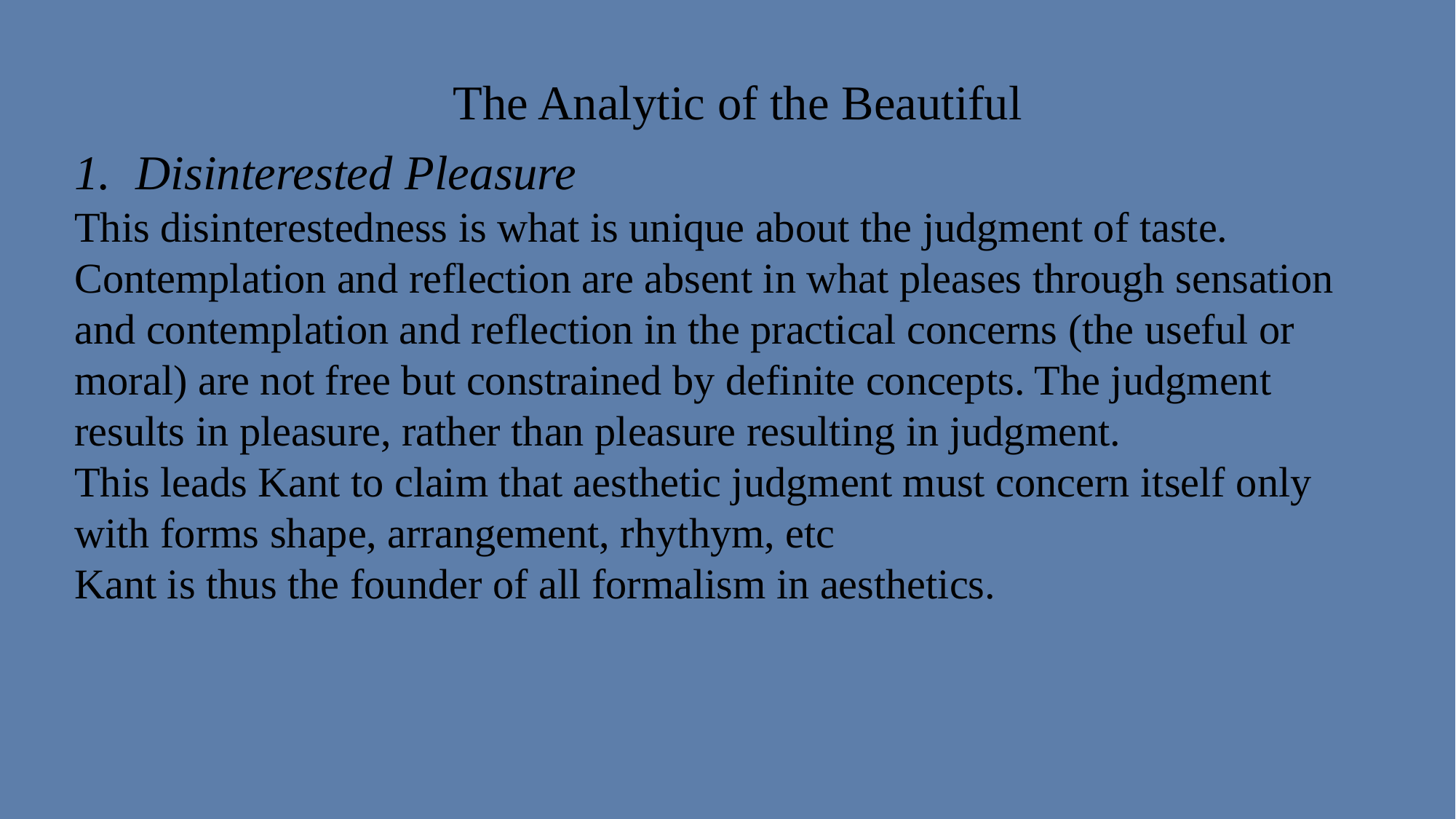

The Analytic of the Beautiful
Disinterested Pleasure
This disinterestedness is what is unique about the judgment of taste. Contemplation and reflection are absent in what pleases through sensation
and contemplation and reflection in the practical concerns (the useful or moral) are not free but constrained by definite concepts. The judgment results in pleasure, rather than pleasure resulting in judgment.
This leads Kant to claim that aesthetic judgment must concern itself only with forms shape, arrangement, rhythym, etc
Kant is thus the founder of all formalism in aesthetics.